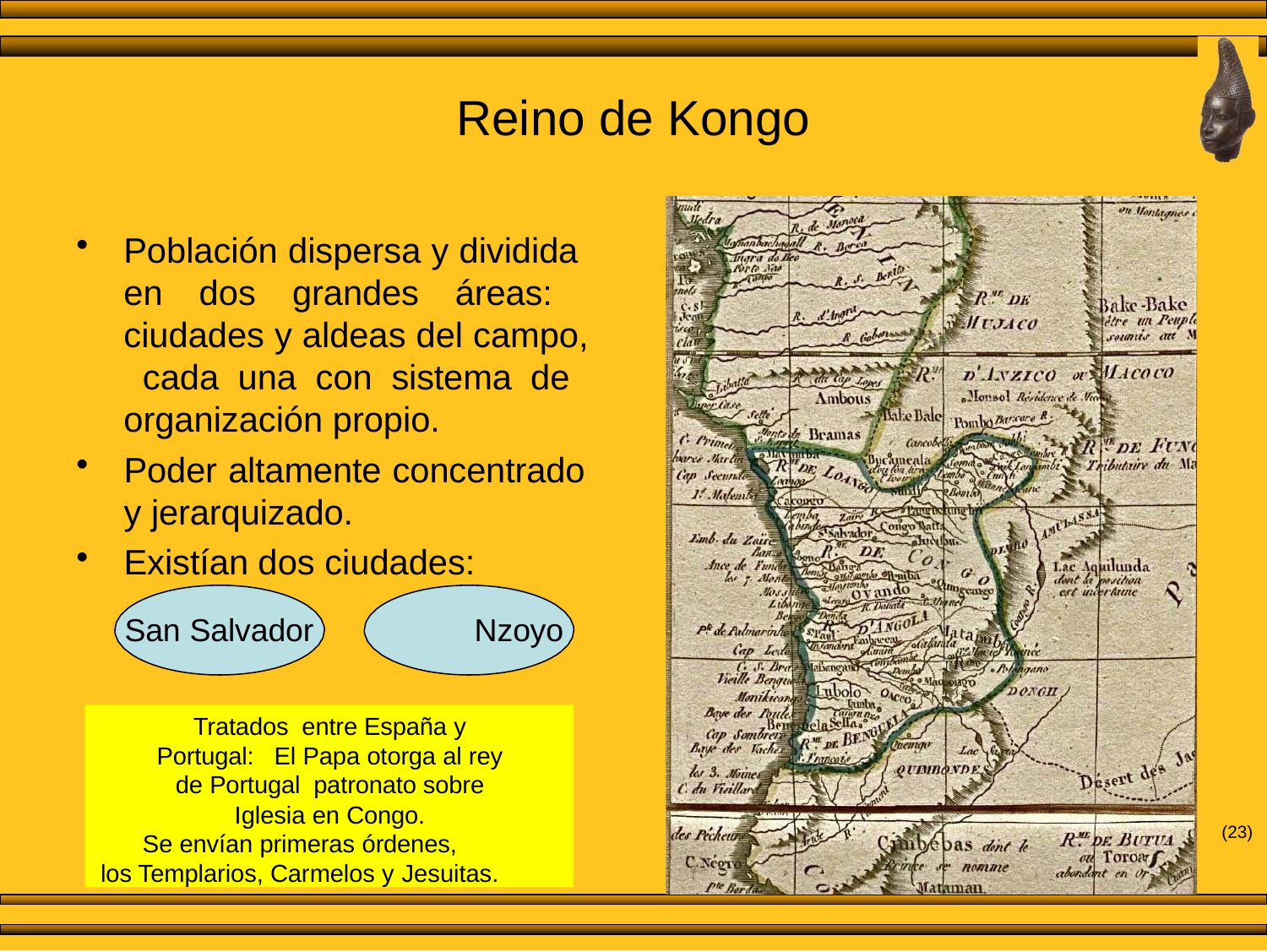

# Reino de Kongo

Población dispersa y dividida  en dos grandes áreas:  ciudades y aldeas del campo,  cada una con sistema de  organización propio.
Poder altamente concentrado  y jerarquizado.
Existían dos ciudades:
San Salvador	Nzoyo

Tratados  entre España y Portugal:   El Papa otorga al rey de Portugal  patronato sobre Iglesia en Congo.
Se envían primeras órdenes,
los Templarios, Carmelos y Jesuitas.
(23)